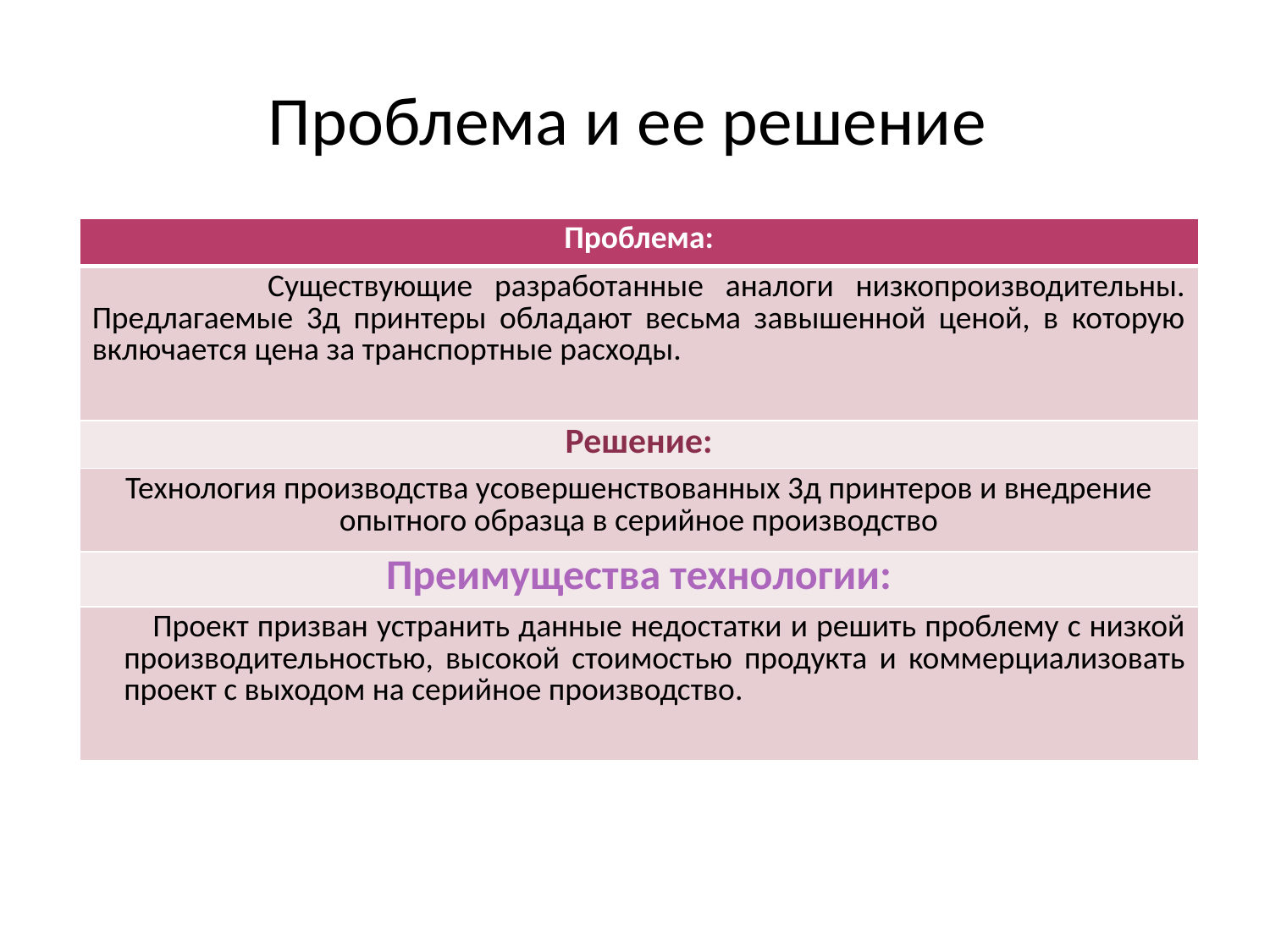

# Проблема и ее решение
| Проблема: |
| --- |
| Существующие разработанные аналоги низкопроизводительны. Предлагаемые 3д принтеры обладают весьма завышенной ценой, в которую включается цена за транспортные расходы. |
| Решение: |
| Технология производства усовершенствованных 3д принтеров и внедрение опытного образца в серийное производство |
| Преимущества технологии: |
| Проект призван устранить данные недостатки и решить проблему с низкой производительностью, высокой стоимостью продукта и коммерциализовать проект с выходом на серийное производство. |